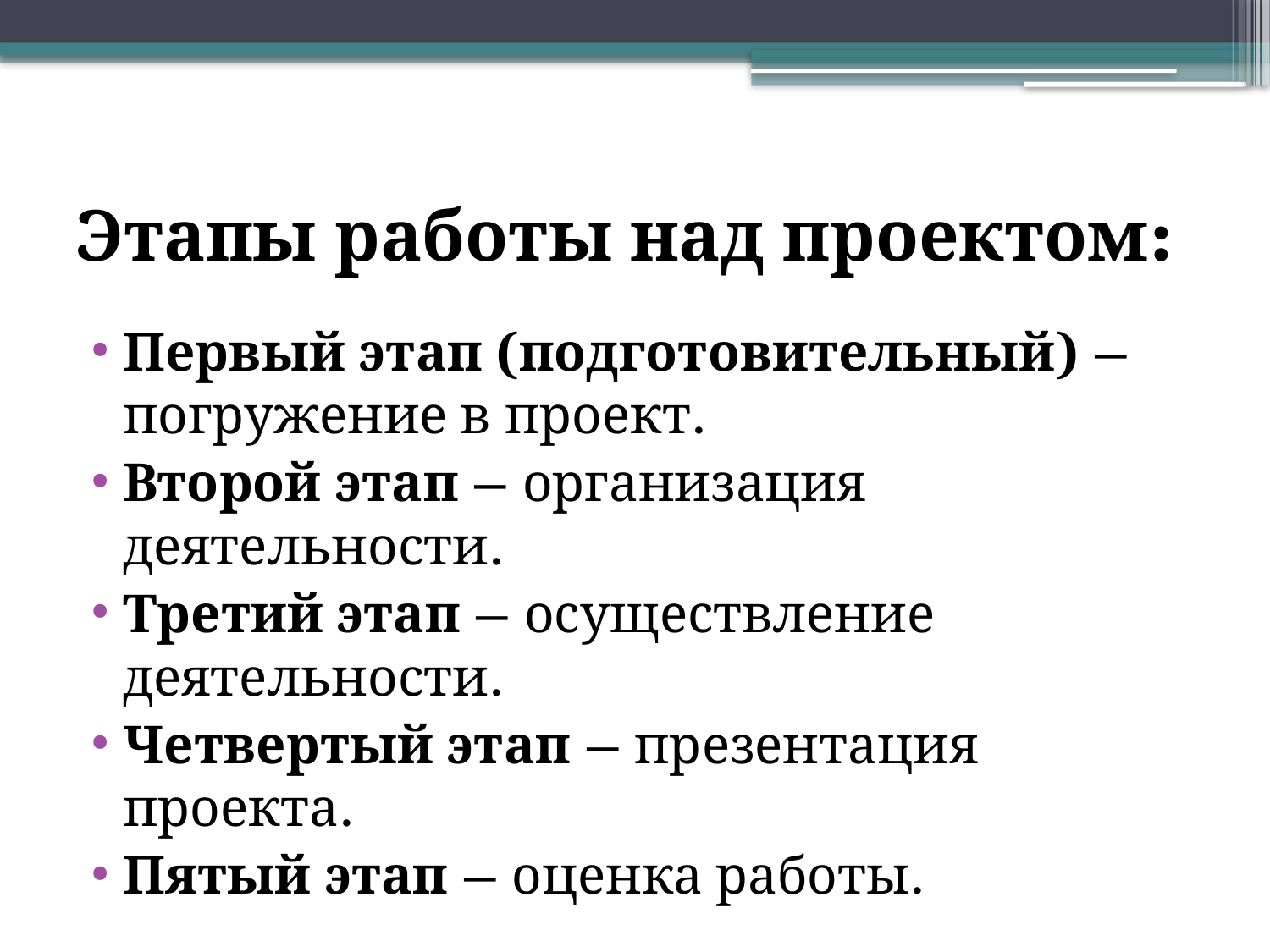

# Этапы работы над проектом:
Первый этап (подготовительный) – погружение в проект.
Второй этап – организация деятельности.
Третий этап – осуществление деятельности.
Четвертый этап – презентация проекта.
Пятый этап – оценка работы.